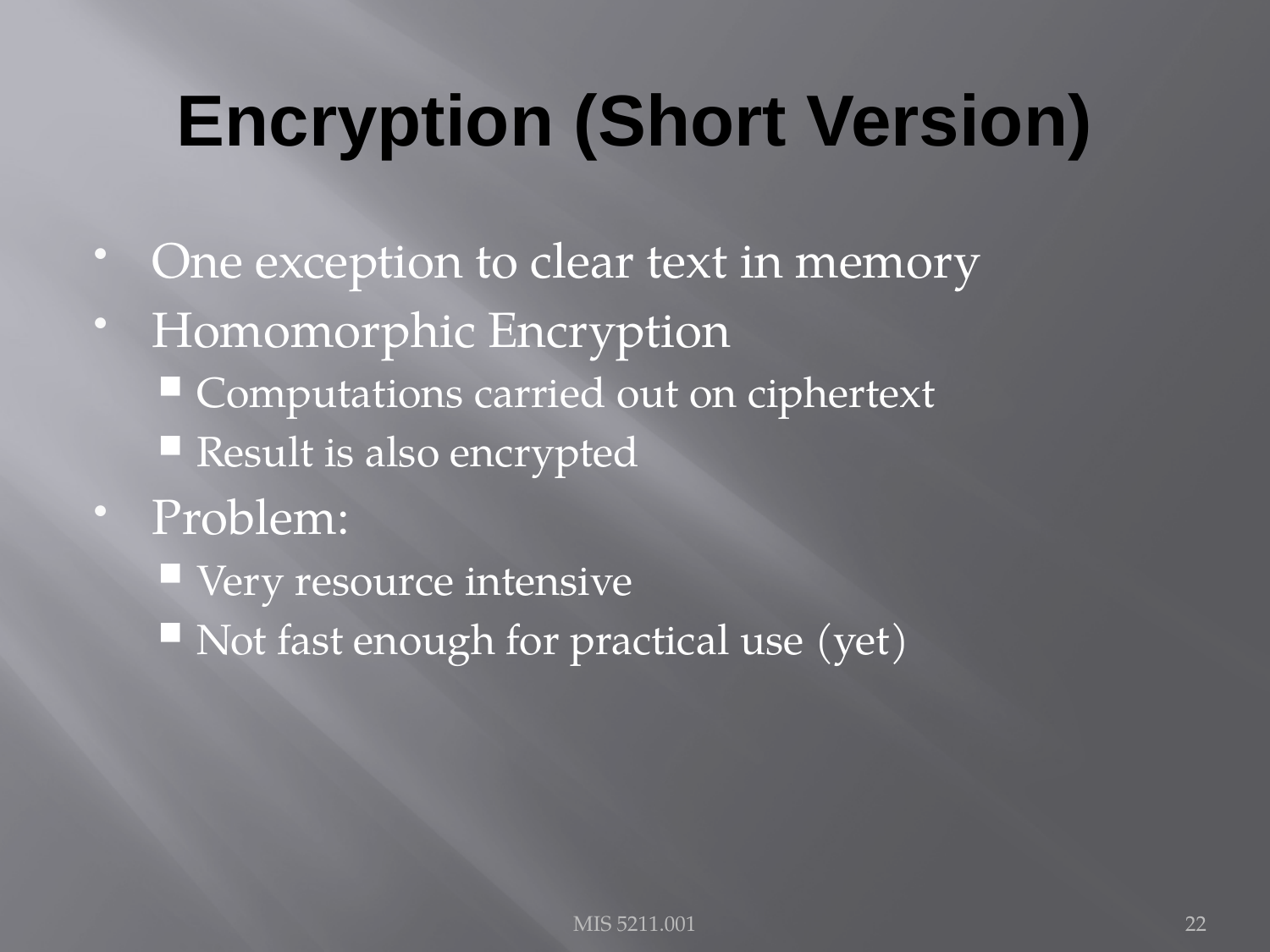

# Encryption (Short Version)
One exception to clear text in memory
Homomorphic Encryption
Computations carried out on ciphertext
Result is also encrypted
Problem:
Very resource intensive
Not fast enough for practical use (yet)
MIS 5211.001
22